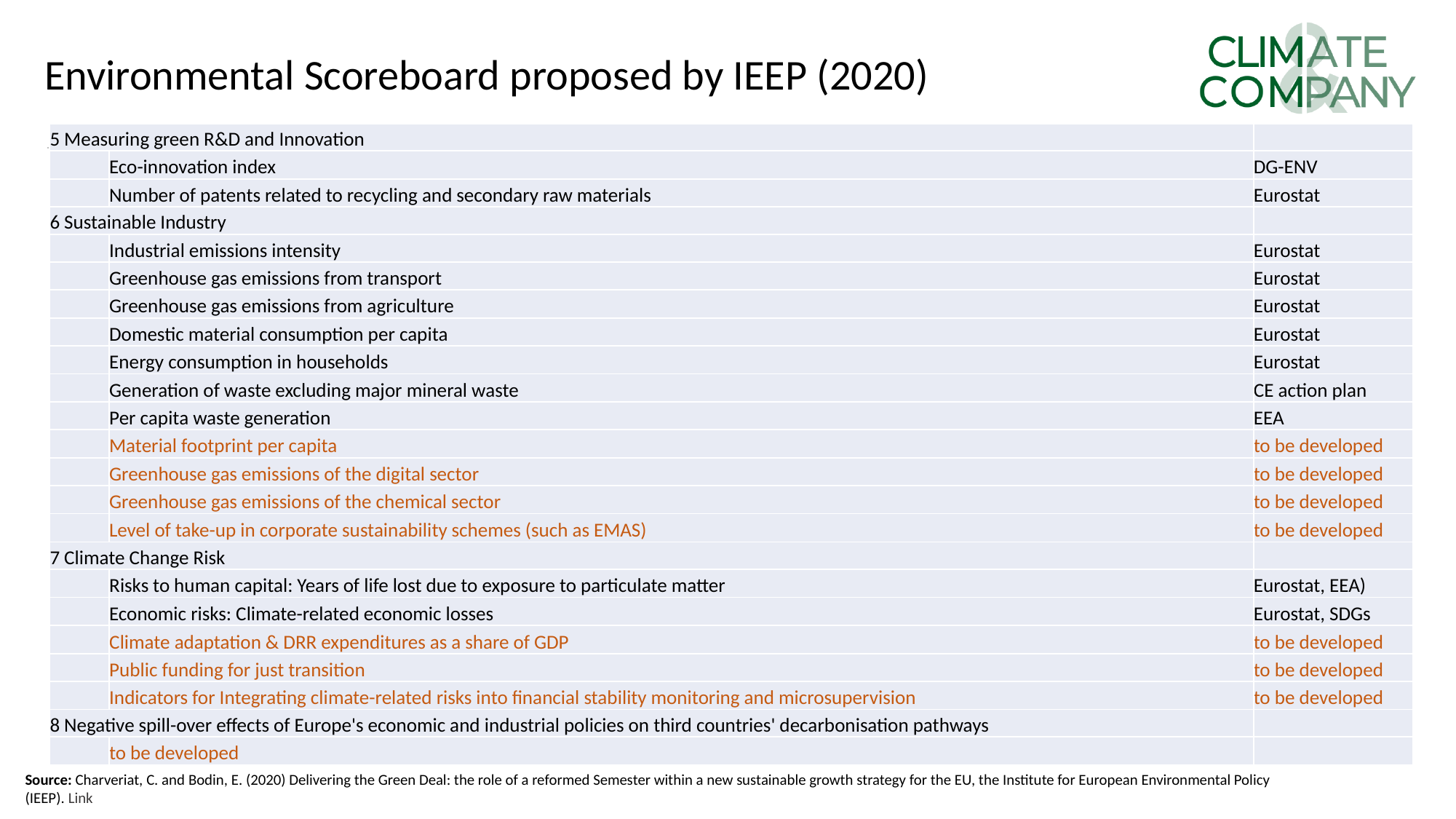

# Environmental Scoreboard proposed by IEEP (2020)
| 5 Measuring green R&D and Innovation |  |  |
| --- | --- | --- |
|  | Eco-innovation index | DG-ENV |
|  | Number of patents related to recycling and secondary raw materials | Eurostat |
| 6 Sustainable Industry |  |  |
|  | Industrial emissions intensity | Eurostat |
|  | Greenhouse gas emissions from transport | Eurostat |
|  | Greenhouse gas emissions from agriculture | Eurostat |
|  | Domestic material consumption per capita | Eurostat |
|  | Energy consumption in households | Eurostat |
|  | Generation of waste excluding major mineral waste | CE action plan |
|  | Per capita waste generation | EEA |
|  | Material footprint per capita | to be developed |
|  | Greenhouse gas emissions of the digital sector | to be developed |
|  | Greenhouse gas emissions of the chemical sector | to be developed |
|  | Level of take-up in corporate sustainability schemes (such as EMAS) | to be developed |
| 7 Climate Change Risk |  |  |
|  | Risks to human capital: Years of life lost due to exposure to particulate matter | Eurostat, EEA) |
|  | Economic risks: Climate-related economic losses | Eurostat, SDGs |
|  | Climate adaptation & DRR expenditures as a share of GDP | to be developed |
|  | Public funding for just transition | to be developed |
|  | Indicators for Integrating climate-related risks into financial stability monitoring and microsupervision | to be developed |
| 8 Negative spill-over effects of Europe's economic and industrial policies on third countries' decarbonisation pathways |  |  |
|  | to be developed |  |
Source: Charveriat, C. and Bodin, E. (2020) Delivering the Green Deal: the role of a reformed Semester within a new sustainable growth strategy for the EU, the Institute for European Environmental Policy (IEEP). Link